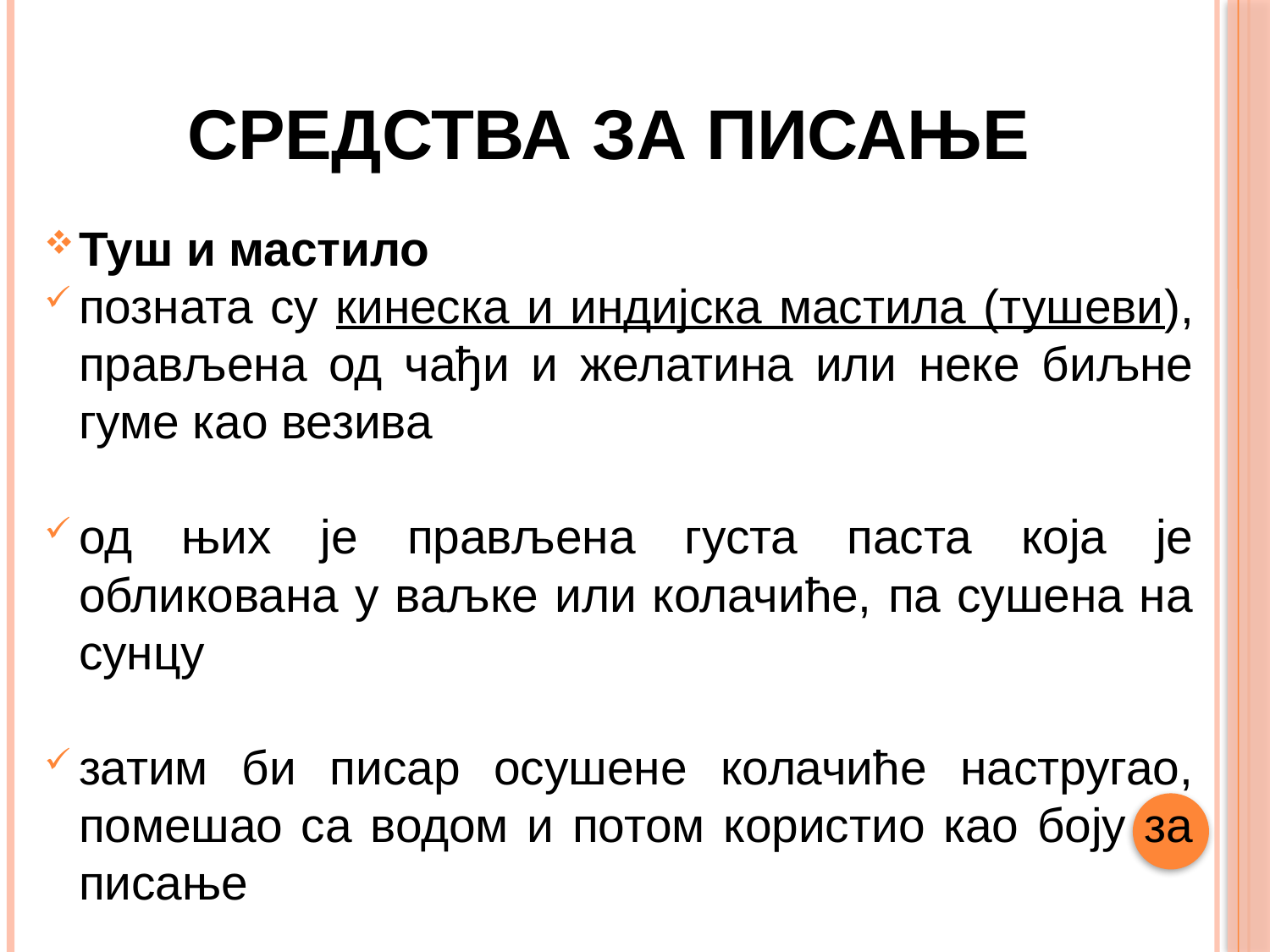

# Средства за писање
Туш и мастило
позната су кинеска и индијска мастила (тушеви), прављена од чађи и желатина или неке биљне гуме као везива

од њих је прављена густа паста која је обликована у ваљке или колачиће, па сушена на сунцу

затим би писар осушене колачиће настругао, помешао са водом и потом користио као боју за писање